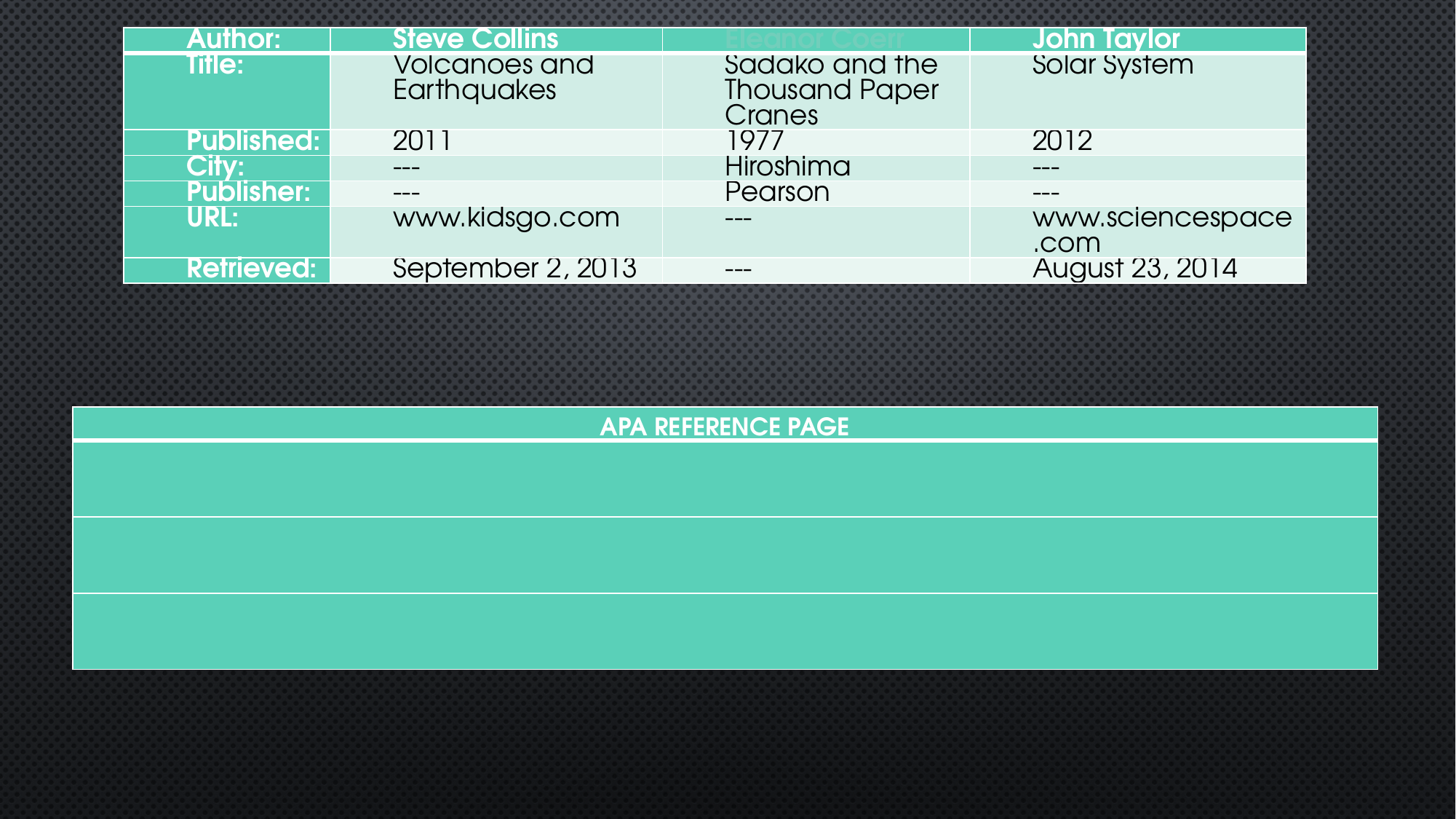

| Author: | Steve Collins | Eleanor Coerr | John Taylor |
| --- | --- | --- | --- |
| Title: | Volcanoes and Earthquakes | Sadako and the Thousand Paper Cranes | Solar System |
| Published: | 2011 | 1977 | 2012 |
| City: | --- | Hiroshima | --- |
| Publisher: | --- | Pearson | --- |
| URL: | www.kidsgo.com | --- | www.sciencespace.com |
| Retrieved: | September 2, 2013 | --- | August 23, 2014 |

| APA REFERENCE PAGE |
| --- |
|  |
|  |
|  |